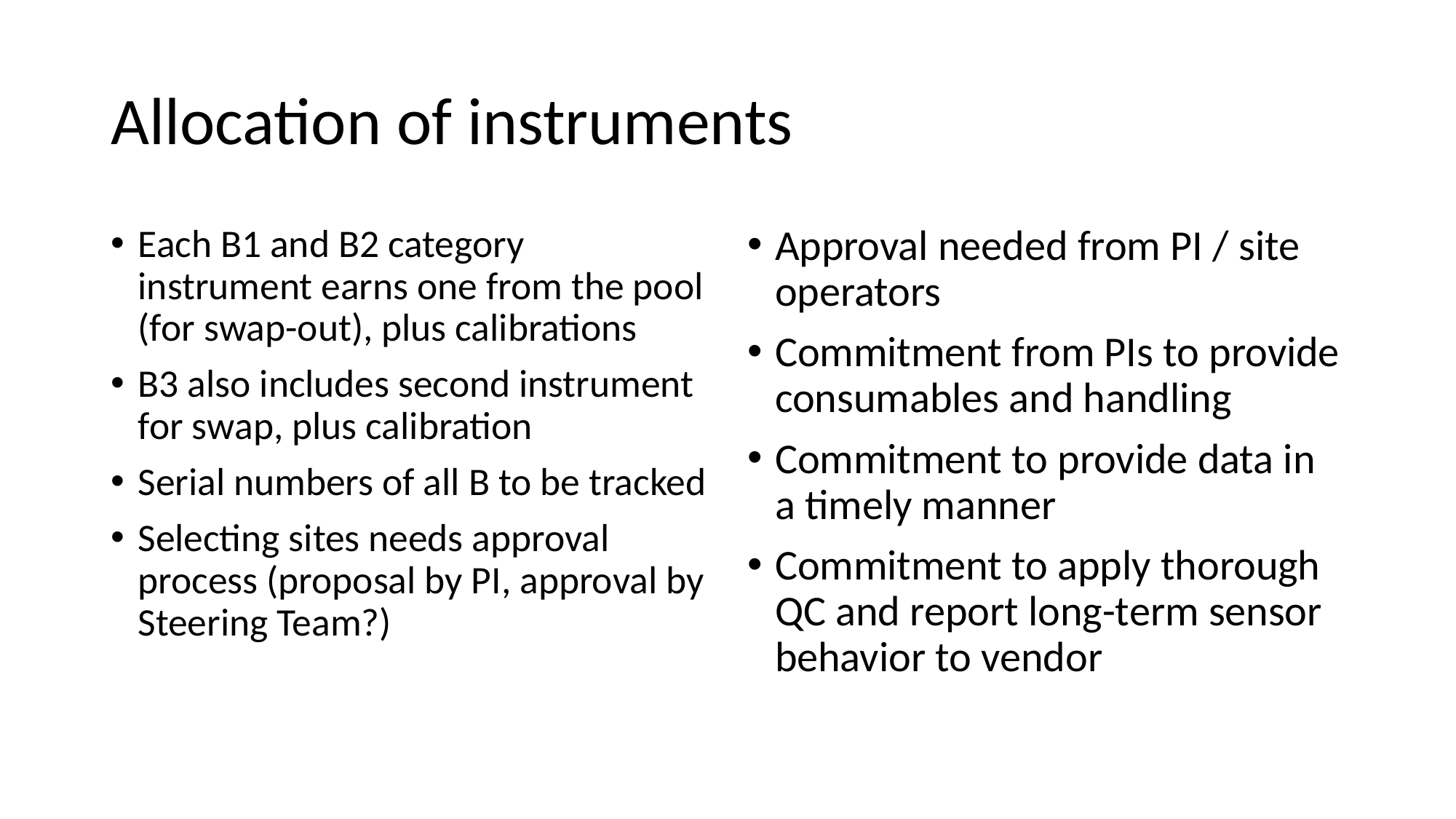

# Allocation of instruments
Each B1 and B2 category instrument earns one from the pool (for swap-out), plus calibrations
B3 also includes second instrument for swap, plus calibration
Serial numbers of all B to be tracked
Selecting sites needs approval process (proposal by PI, approval by Steering Team?)
Approval needed from PI / site operators
Commitment from PIs to provide consumables and handling
Commitment to provide data in a timely manner
Commitment to apply thorough QC and report long-term sensor behavior to vendor